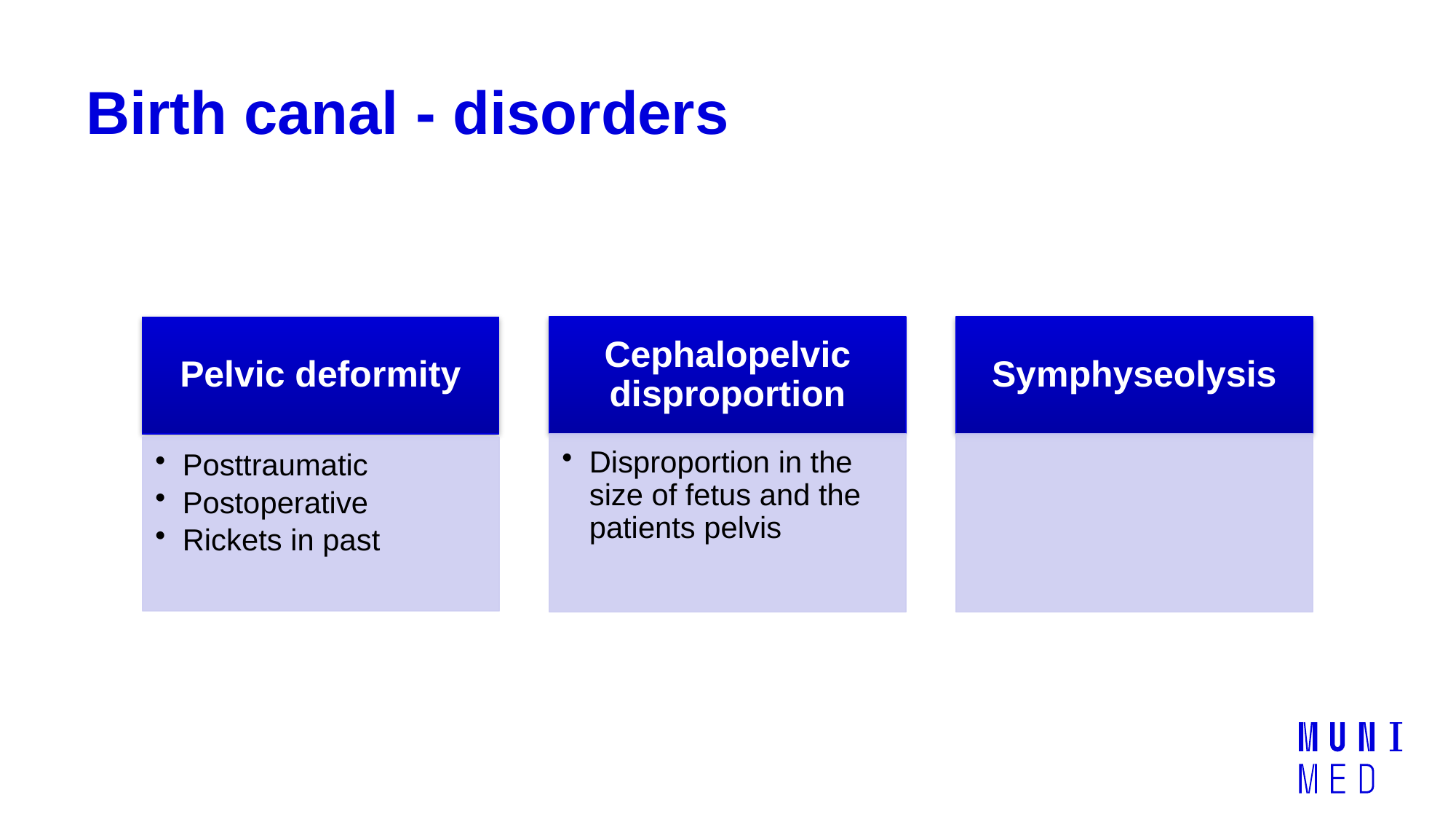

# Birth canal - disorders

Pelvic deformity
Posttraumatic
Postoperative
Rickets in past
Cephalopelvic disproportion
Disproportion in the size of fetus and the patients pelvis
Symphyseolysis